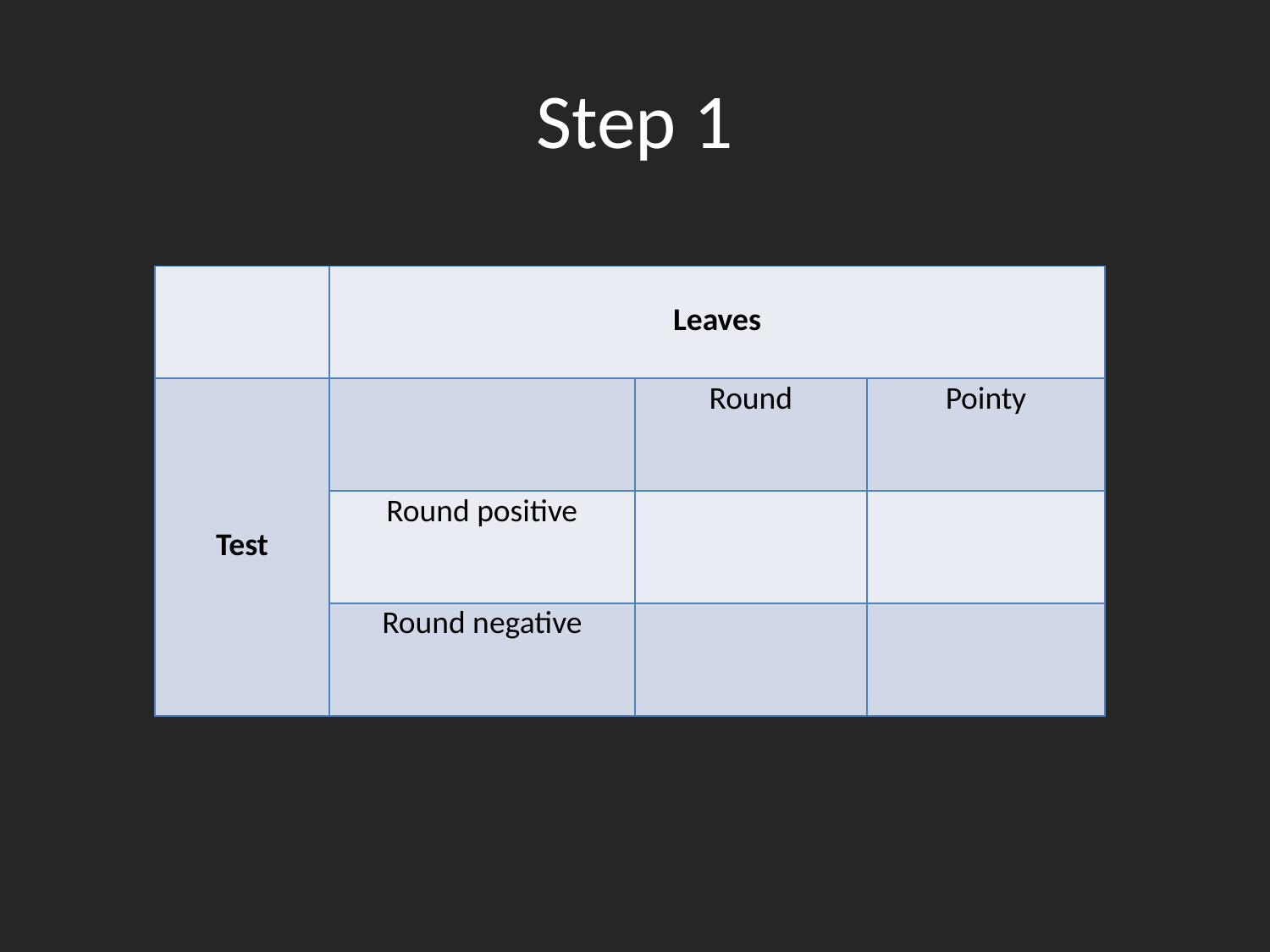

# Step 1
|  | Leaves |  |  |
| --- | --- | --- | --- |
| Test |  | Round | Pointy |
|  | Round positive |  |  |
|  | Round negative |  |  |